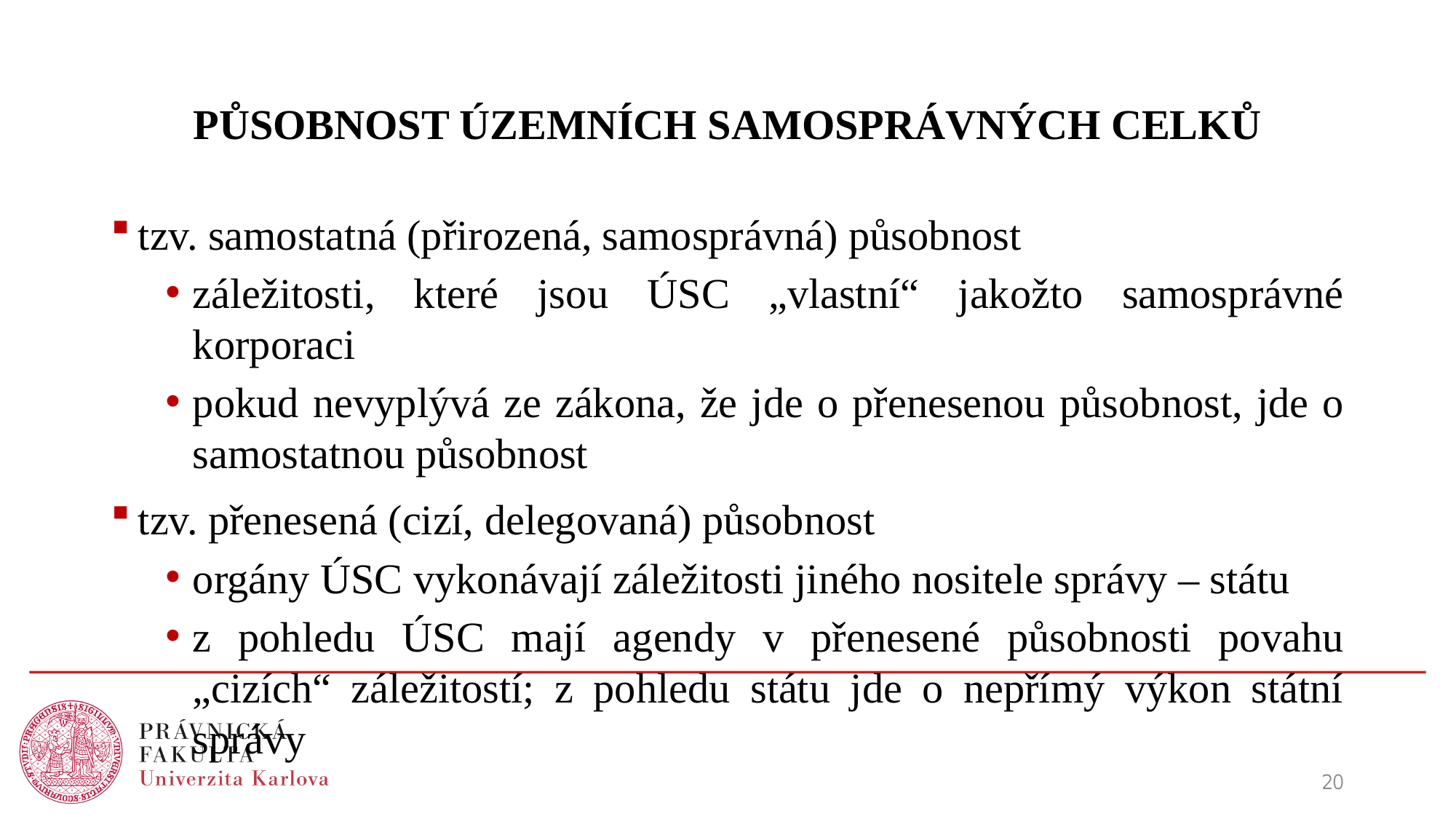

# PŮSOBNOST ÚZEMNÍCH SAMOSPRÁVNÝCH CELKŮ
tzv. samostatná (přirozená, samosprávná) působnost
záležitosti, které jsou ÚSC „vlastní“ jakožto samosprávné korporaci
pokud nevyplývá ze zákona, že jde o přenesenou působnost, jde o samostatnou působnost
tzv. přenesená (cizí, delegovaná) působnost
orgány ÚSC vykonávají záležitosti jiného nositele správy – státu
z pohledu ÚSC mají agendy v přenesené působnosti povahu „cizích“ záležitostí; z pohledu státu jde o nepřímý výkon státní správy

20